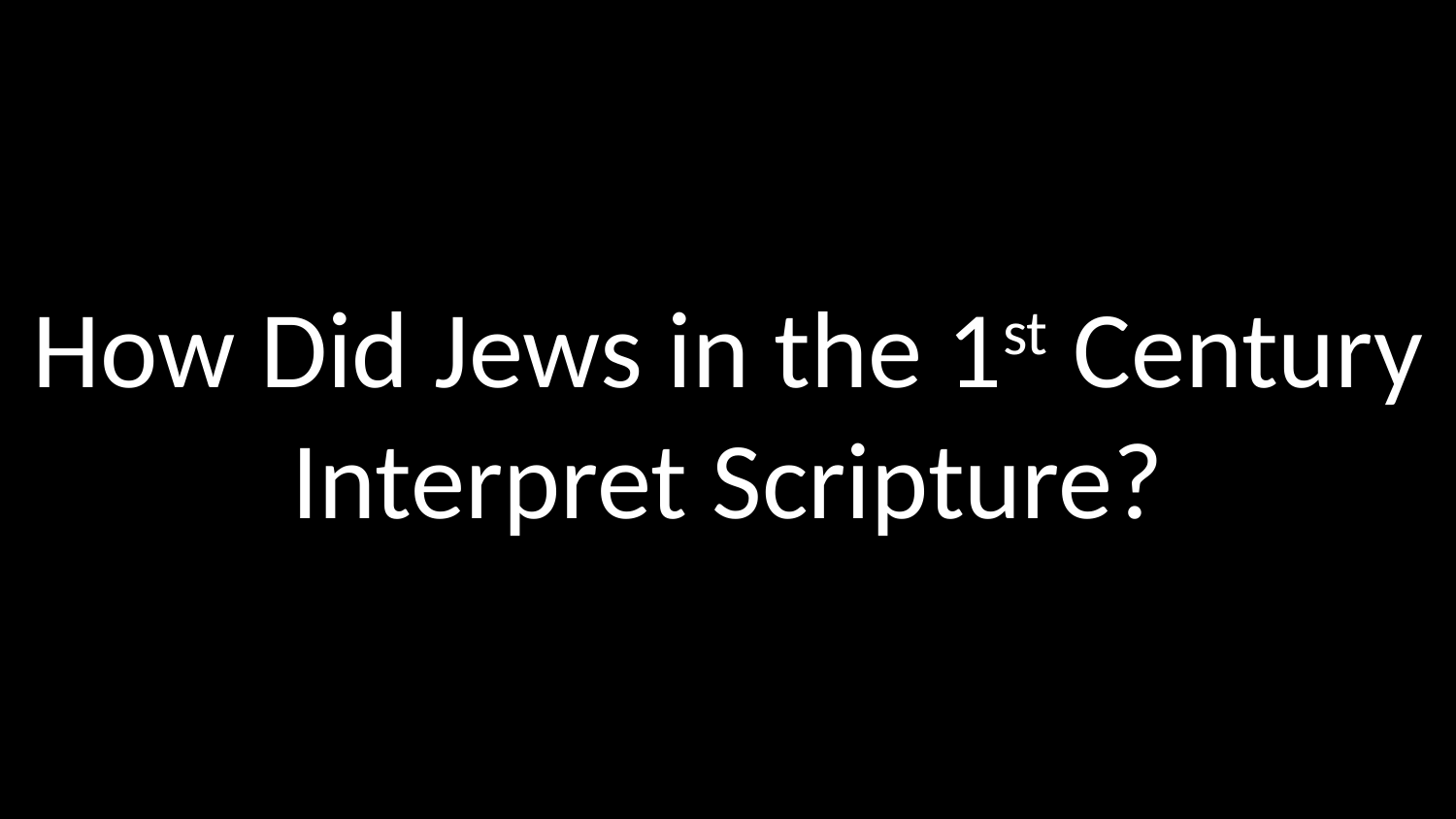

How Did Jews in the 1st Century Interpret Scripture?